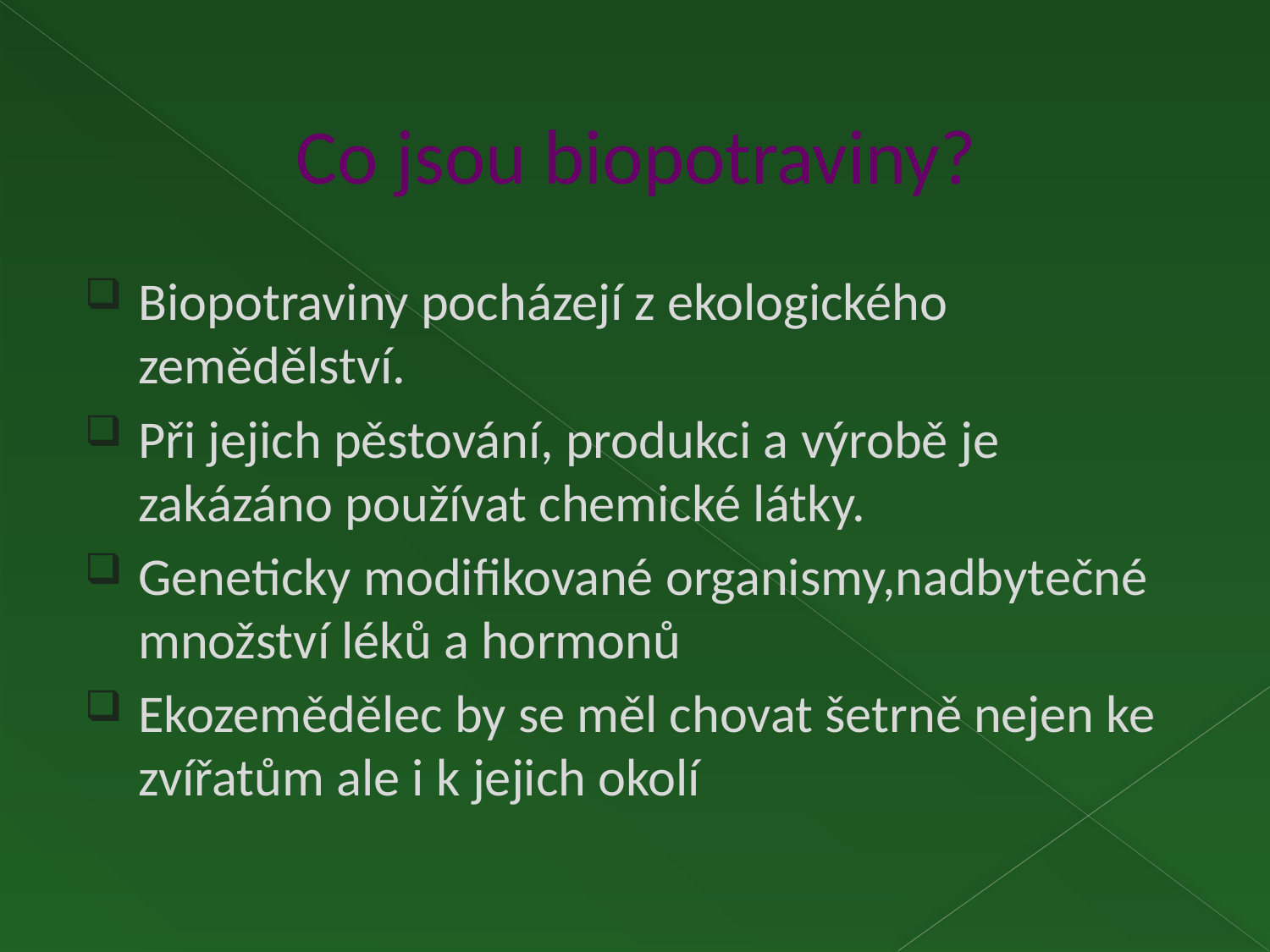

# Co jsou biopotraviny?
Biopotraviny pocházejí z ekologického zemědělství.
Při jejich pěstování, produkci a výrobě je zakázáno používat chemické látky.
Geneticky modifikované organismy,nadbytečné množství léků a hormonů
Ekozemědělec by se měl chovat šetrně nejen ke zvířatům ale i k jejich okolí